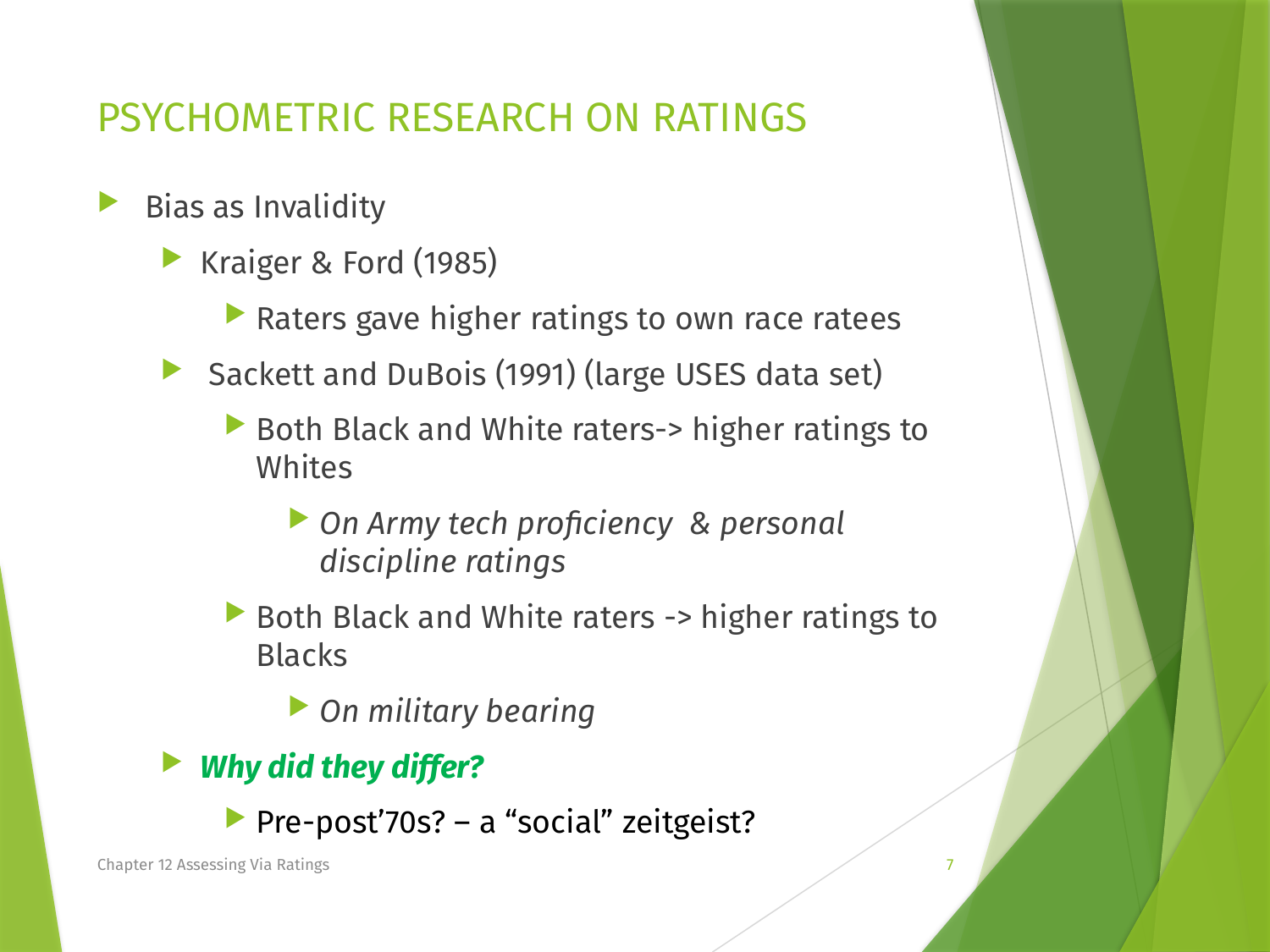

# PSYCHOMETRIC RESEARCH ON RATINGS
Bias as Invalidity
Kraiger & Ford (1985)
Raters gave higher ratings to own race ratees
 Sackett and DuBois (1991) (large USES data set)
Both Black and White raters-> higher ratings to  Whites
On Army tech proficiency  & personal discipline ratings
Both Black and White raters -> higher ratings to Blacks
On military bearing
Why did they differ?
Pre-post’70s? – a “social” zeitgeist?
Chapter 12 Assessing Via Ratings
7